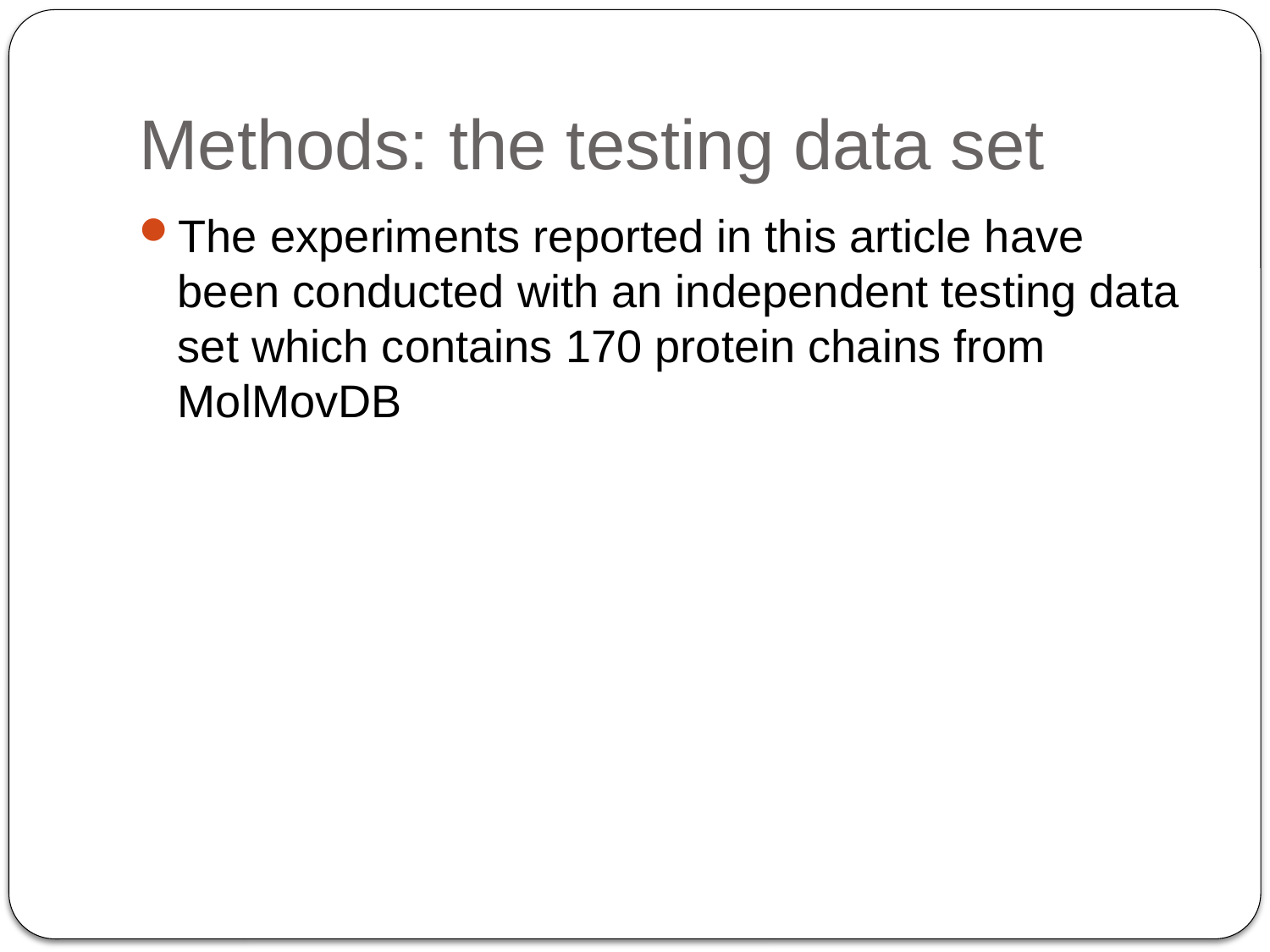

# Methods: the testing data set
The experiments reported in this article have been conducted with an independent testing data set which contains 170 protein chains from MolMovDB